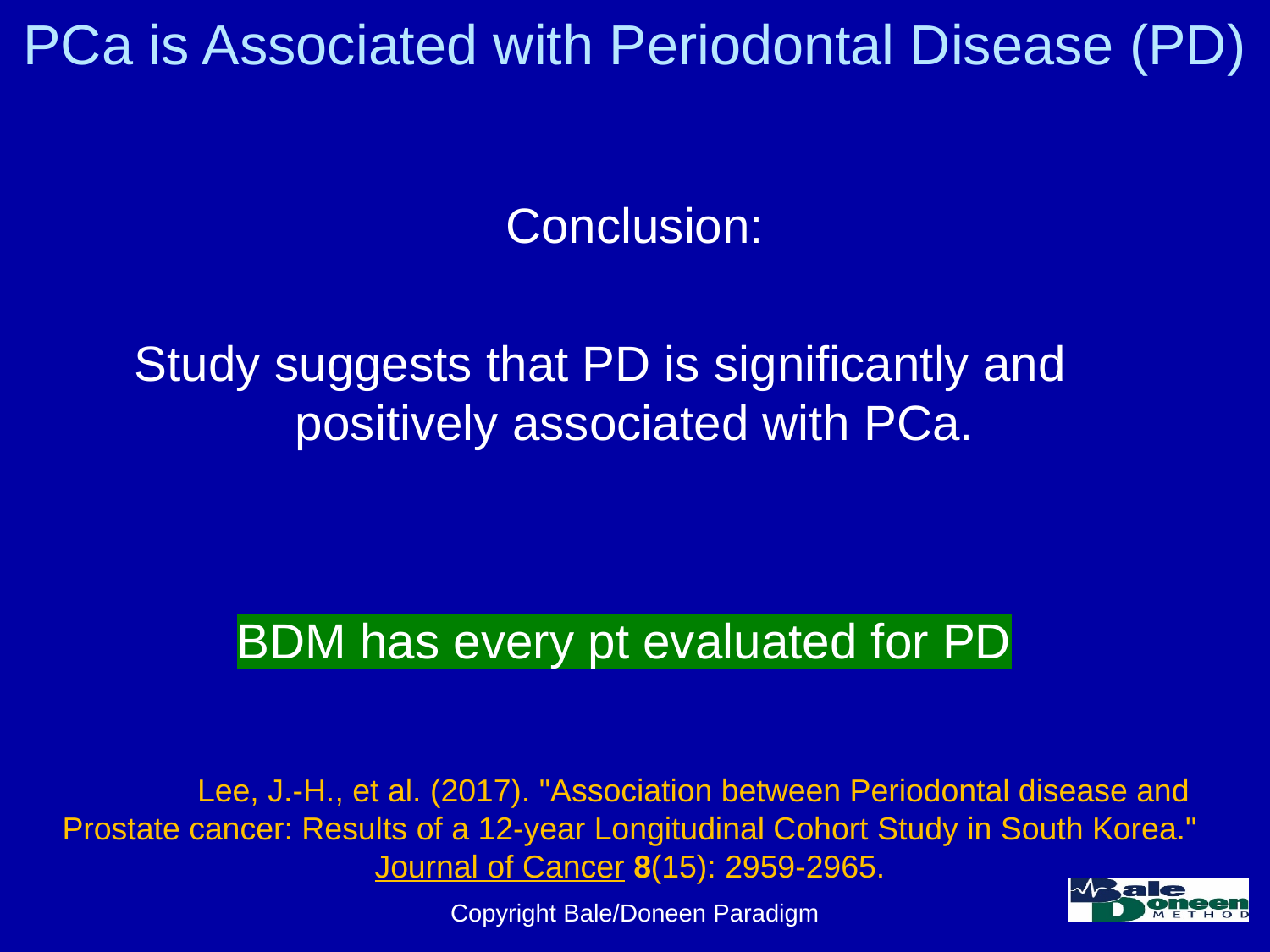

# PCa is Associated with Periodontal Disease (PD)
Conclusion:

Study suggests that PD is significantly and      positively associated with PCa.
BDM has every pt evaluated for PD
	Lee, J.-H., et al. (2017). "Association between Periodontal disease and Prostate cancer: Results of a 12-year Longitudinal Cohort Study in South Korea." Journal of Cancer 8(15): 2959-2965.

Copyright Bale/Doneen Paradigm